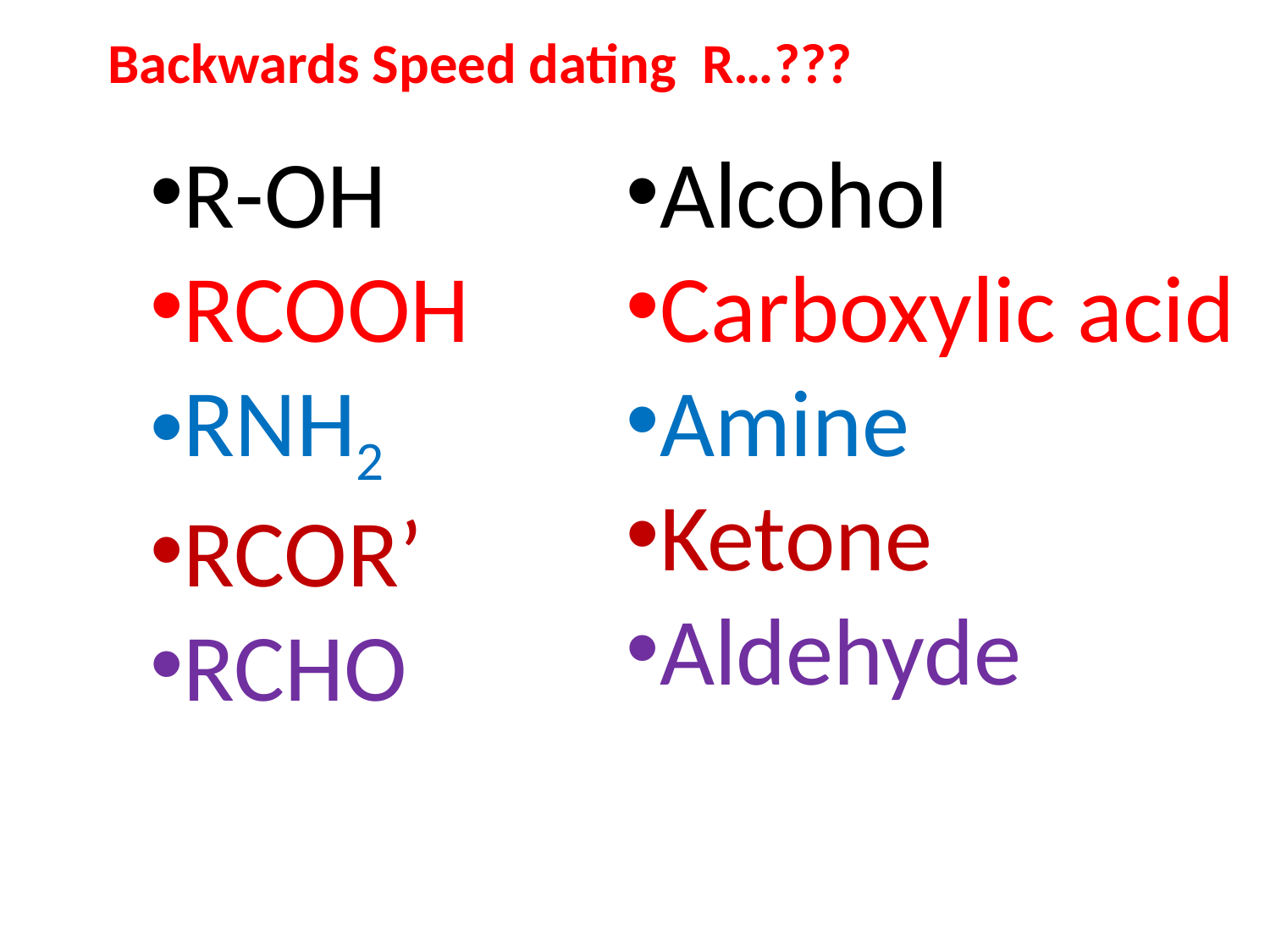

Backwards Speed dating  R…???
R-OH
RCOOH
RNH2
RCOR’
RCHO
Alcohol
Carboxylic acid
Amine
Ketone
Aldehyde